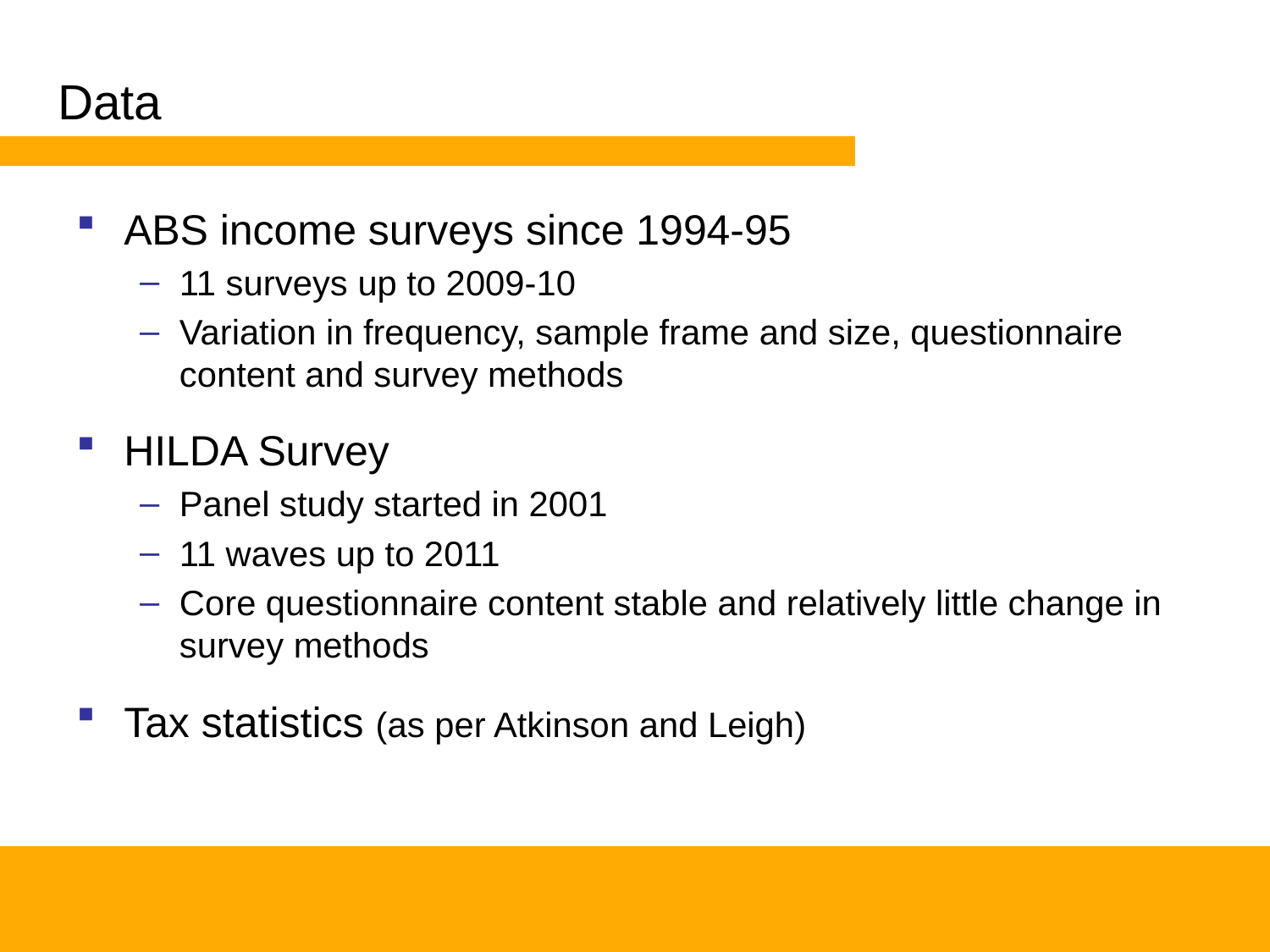

# Data
ABS income surveys since 1994-95
11 surveys up to 2009-10
Variation in frequency, sample frame and size, questionnaire content and survey methods
HILDA Survey
Panel study started in 2001
11 waves up to 2011
Core questionnaire content stable and relatively little change in survey methods
Tax statistics (as per Atkinson and Leigh)